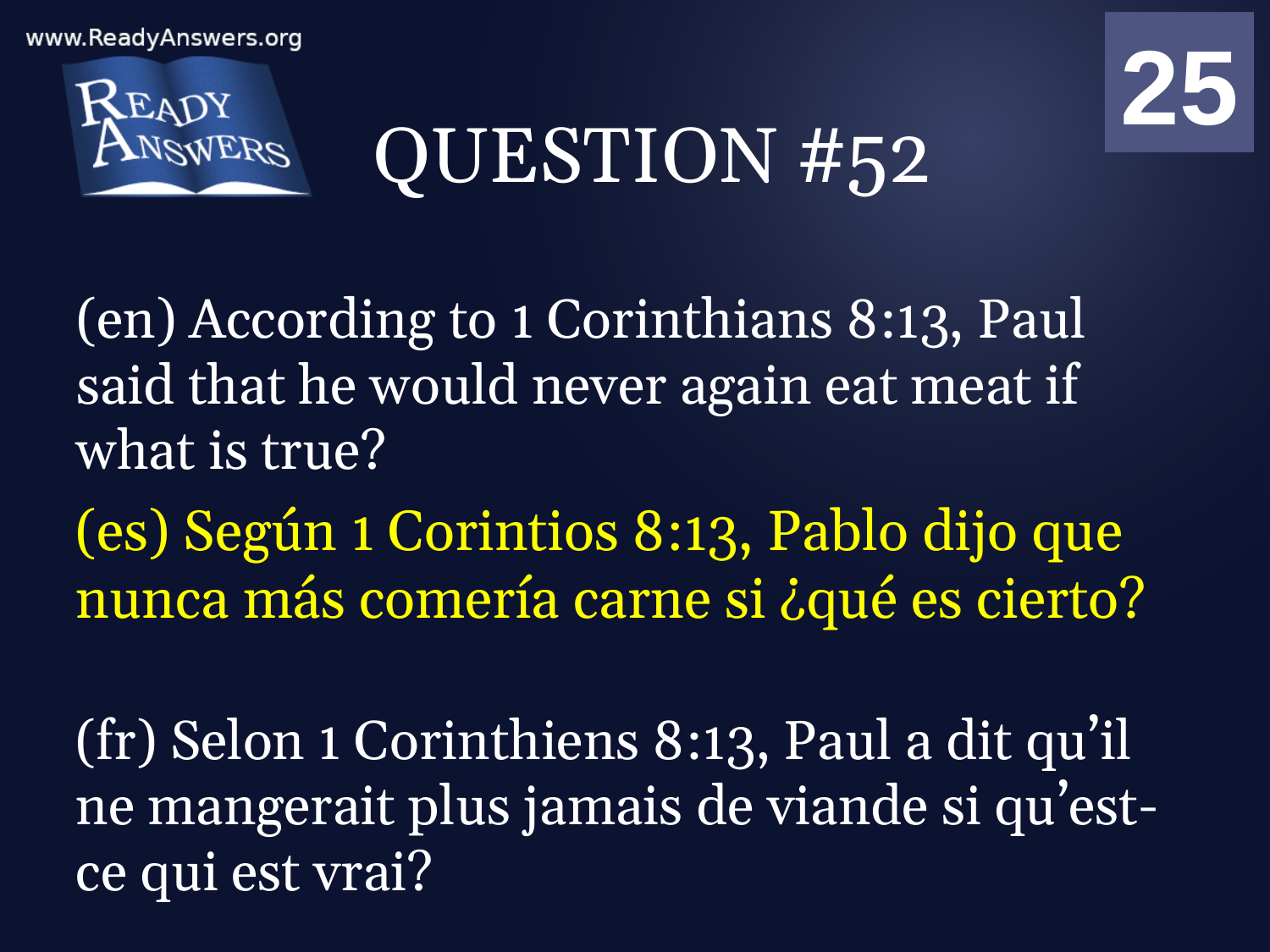

01
02
03
04
05
06
07
08
09
10
11
12
13
14
15
16
17
18
19
20
21
22
23
24
25
00
# QUESTION #52
(en) According to 1 Corinthians 8:13, Paul said that he would never again eat meat if what is true?
(es) Según 1 Corintios 8:13, Pablo dijo que nunca más comería carne si ¿qué es cierto?
(fr) Selon 1 Corinthiens 8:13, Paul a dit qu’il ne mangerait plus jamais de viande si qu’est-ce qui est vrai?